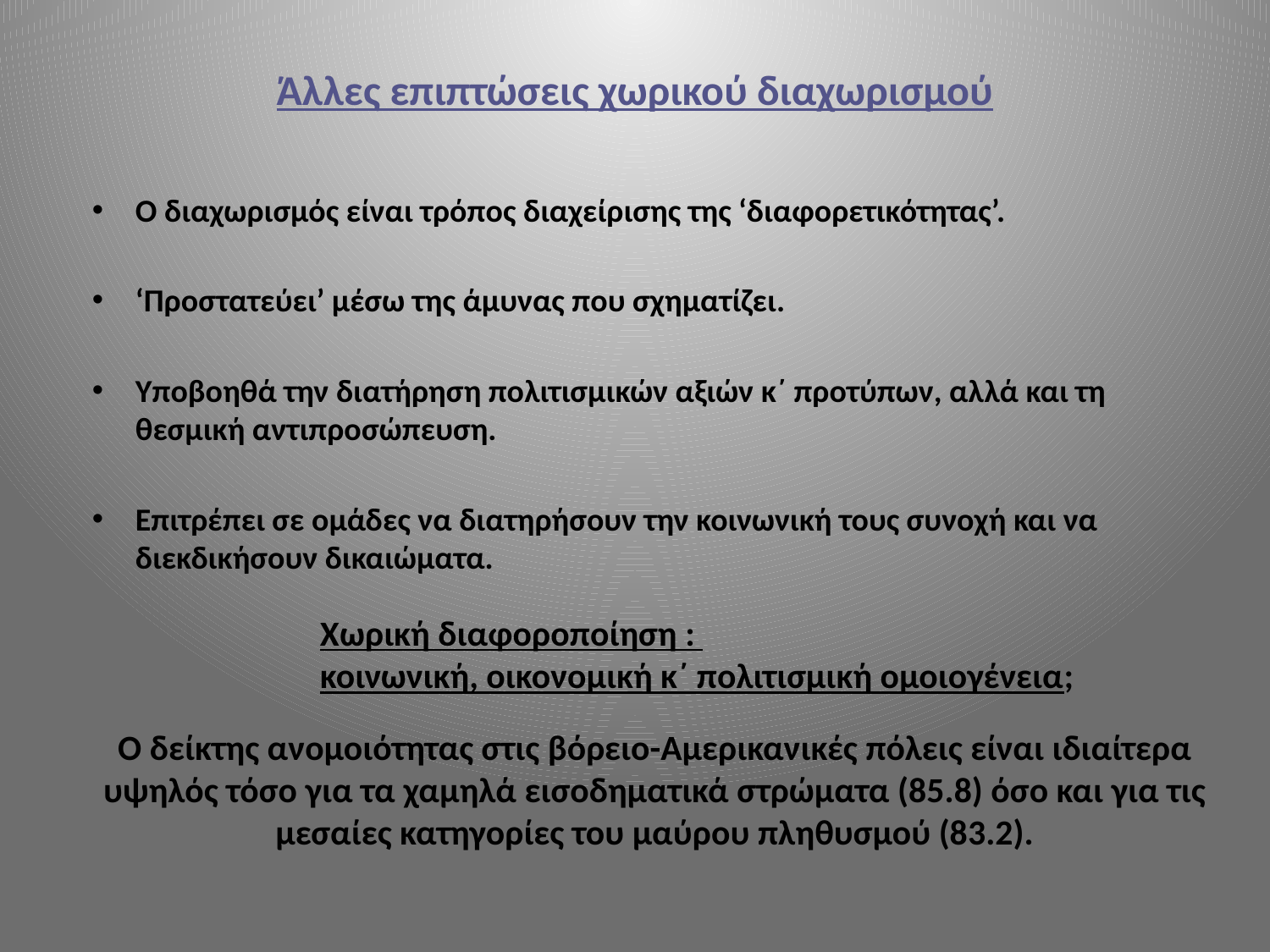

# Άλλες επιπτώσεις χωρικού διαχωρισμού

Ο διαχωρισμός είναι τρόπος διαχείρισης της ‘διαφορετικότητας’.

‘Προστατεύει’ μέσω της άμυνας που σχηματίζει.

Υποβοηθά την διατήρηση πολιτισμικών αξιών κ΄ προτύπων, αλλά και τη θεσμική αντιπροσώπευση.

Επιτρέπει σε ομάδες να διατηρήσουν την κοινωνική τους συνοχή και να διεκδικήσουν δικαιώματα.

Χωρική διαφοροποίηση :
κοινωνική, οικονομική κ΄ πολιτισμική ομοιογένεια;
Ο δείκτης ανομοιότητας στις βόρειο-Αμερικανικές πόλεις είναι ιδιαίτερα υψηλός τόσο για τα χαμηλά εισοδηματικά στρώματα (85.8) όσο και για τις μεσαίες κατηγορίες του μαύρου πληθυσμού (83.2).